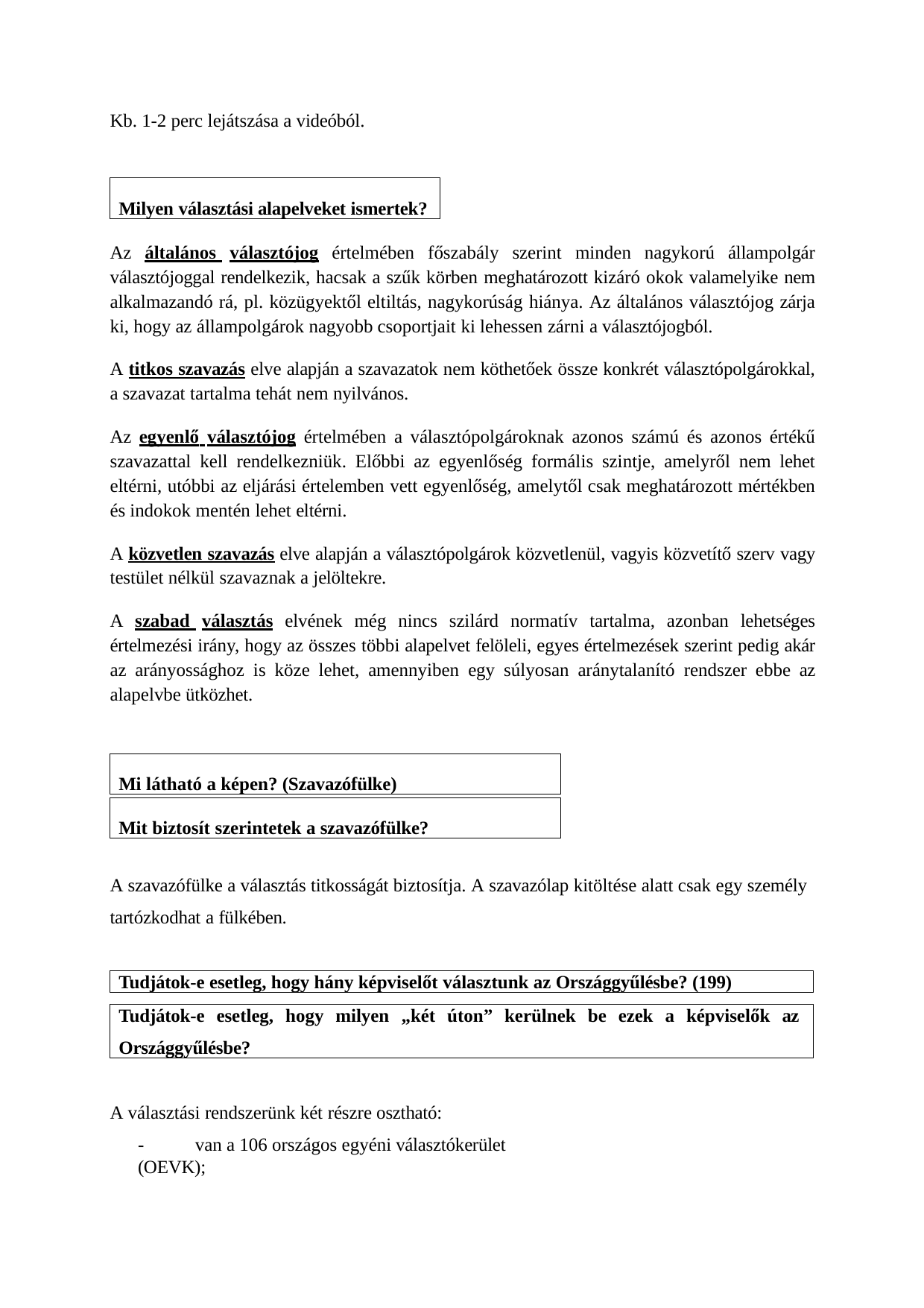

Kb. 1-2 perc lejátszása a videóból.
Milyen választási alapelveket ismertek?
Az általános választójog értelmében főszabály szerint minden nagykorú állampolgár választójoggal rendelkezik, hacsak a szűk körben meghatározott kizáró okok valamelyike nem alkalmazandó rá, pl. közügyektől eltiltás, nagykorúság hiánya. Az általános választójog zárja ki, hogy az állampolgárok nagyobb csoportjait ki lehessen zárni a választójogból.
A titkos szavazás elve alapján a szavazatok nem köthetőek össze konkrét választópolgárokkal, a szavazat tartalma tehát nem nyilvános.
Az egyenlő választójog értelmében a választópolgároknak azonos számú és azonos értékű szavazattal kell rendelkezniük. Előbbi az egyenlőség formális szintje, amelyről nem lehet eltérni, utóbbi az eljárási értelemben vett egyenlőség, amelytől csak meghatározott mértékben és indokok mentén lehet eltérni.
A közvetlen szavazás elve alapján a választópolgárok közvetlenül, vagyis közvetítő szerv vagy testület nélkül szavaznak a jelöltekre.
A szabad választás elvének még nincs szilárd normatív tartalma, azonban lehetséges értelmezési irány, hogy az összes többi alapelvet felöleli, egyes értelmezések szerint pedig akár az arányossághoz is köze lehet, amennyiben egy súlyosan aránytalanító rendszer ebbe az alapelvbe ütközhet.
Mi látható a képen? (Szavazófülke)
Mit biztosít szerintetek a szavazófülke?
A szavazófülke a választás titkosságát biztosítja. A szavazólap kitöltése alatt csak egy személy tartózkodhat a fülkében.
Tudjátok-e esetleg, hogy hány képviselőt választunk az Országgyűlésbe? (199)
Tudjátok-e esetleg, hogy milyen „két úton” kerülnek be ezek a képviselők az
Országgyűlésbe?
A választási rendszerünk két részre osztható:
-	van a 106 országos egyéni választókerület (OEVK);